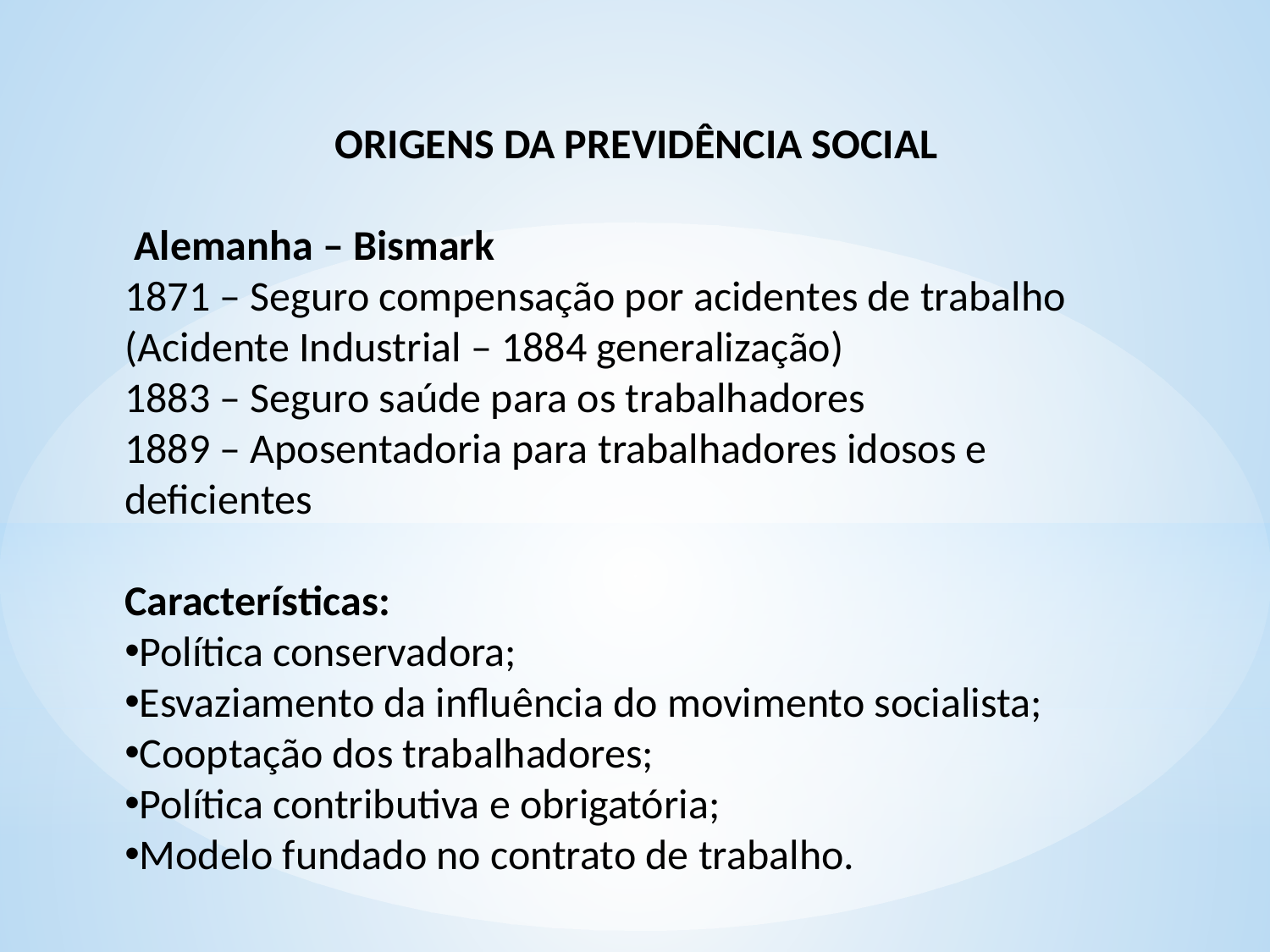

ORIGENS DA PREVIDÊNCIA SOCIAL

 Alemanha – Bismark
1871 – Seguro compensação por acidentes de trabalho (Acidente Industrial – 1884 generalização)
1883 – Seguro saúde para os trabalhadores
1889 – Aposentadoria para trabalhadores idosos e deficientes

Características:
Política conservadora;
Esvaziamento da influência do movimento socialista;
Cooptação dos trabalhadores;
Política contributiva e obrigatória;
Modelo fundado no contrato de trabalho.